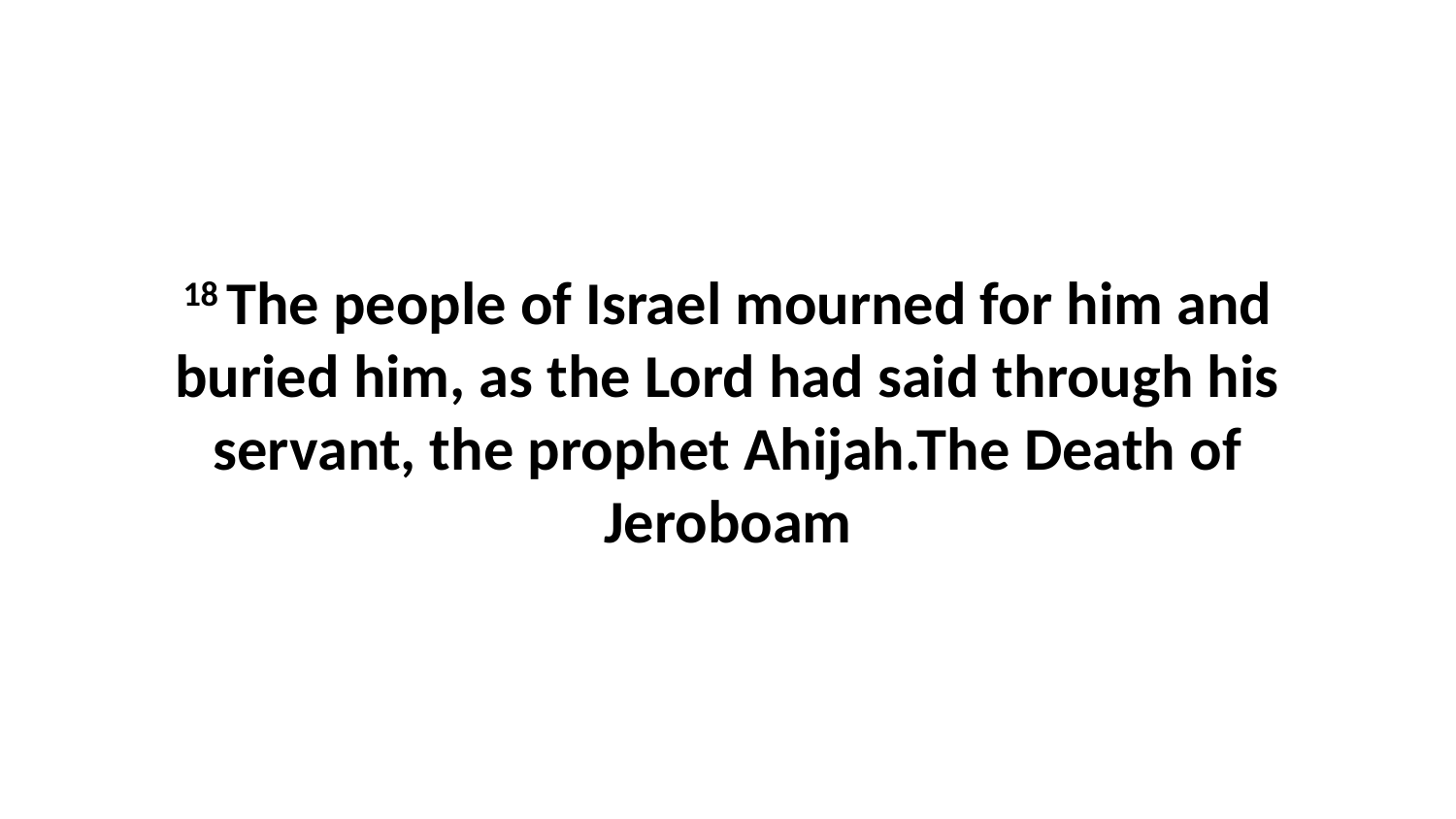

18 The people of Israel mourned for him and buried him, as the Lord had said through his servant, the prophet Ahijah.The Death of Jeroboam